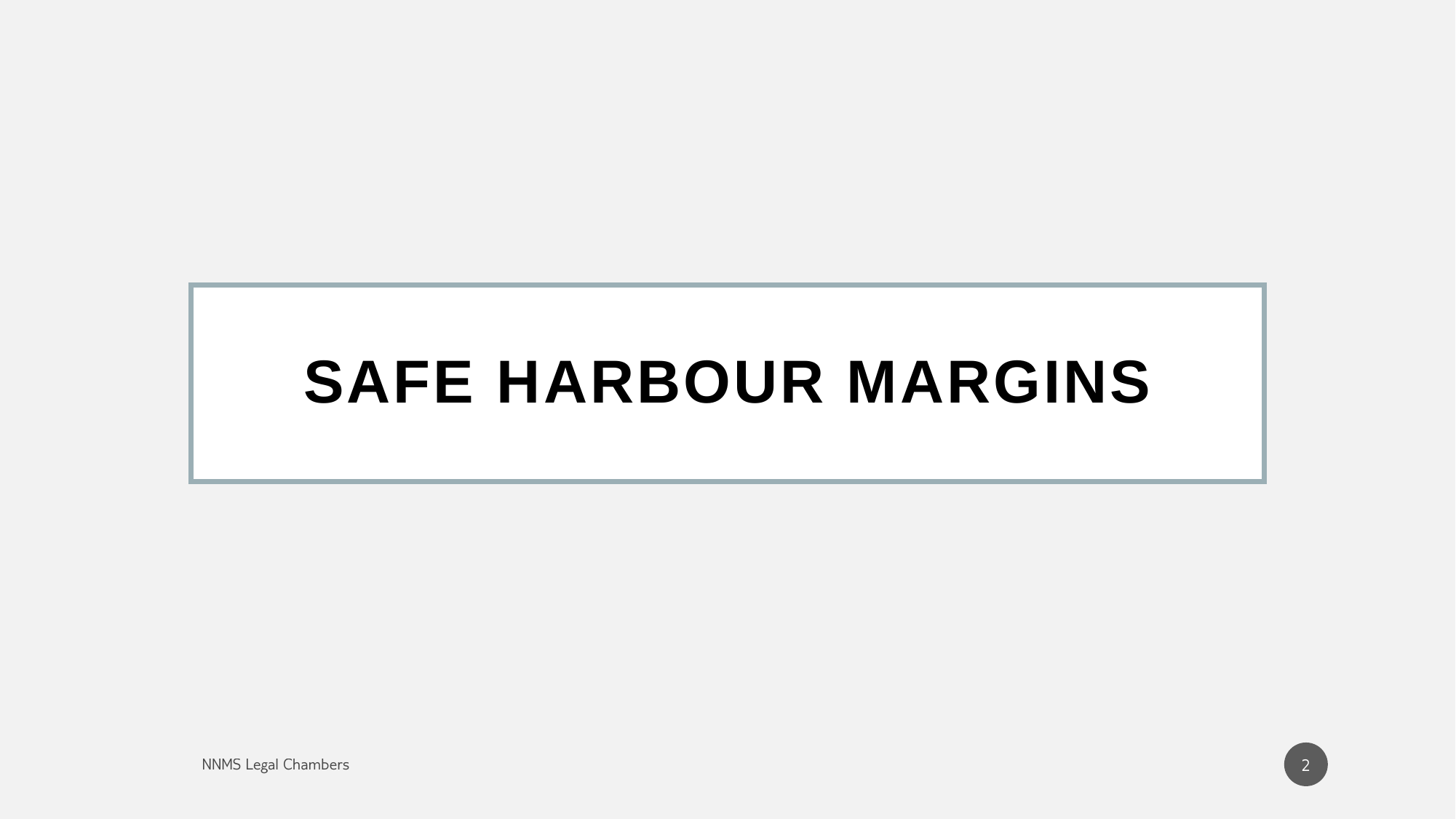

# Safe Harbour Margins
2
NNMS Legal Chambers